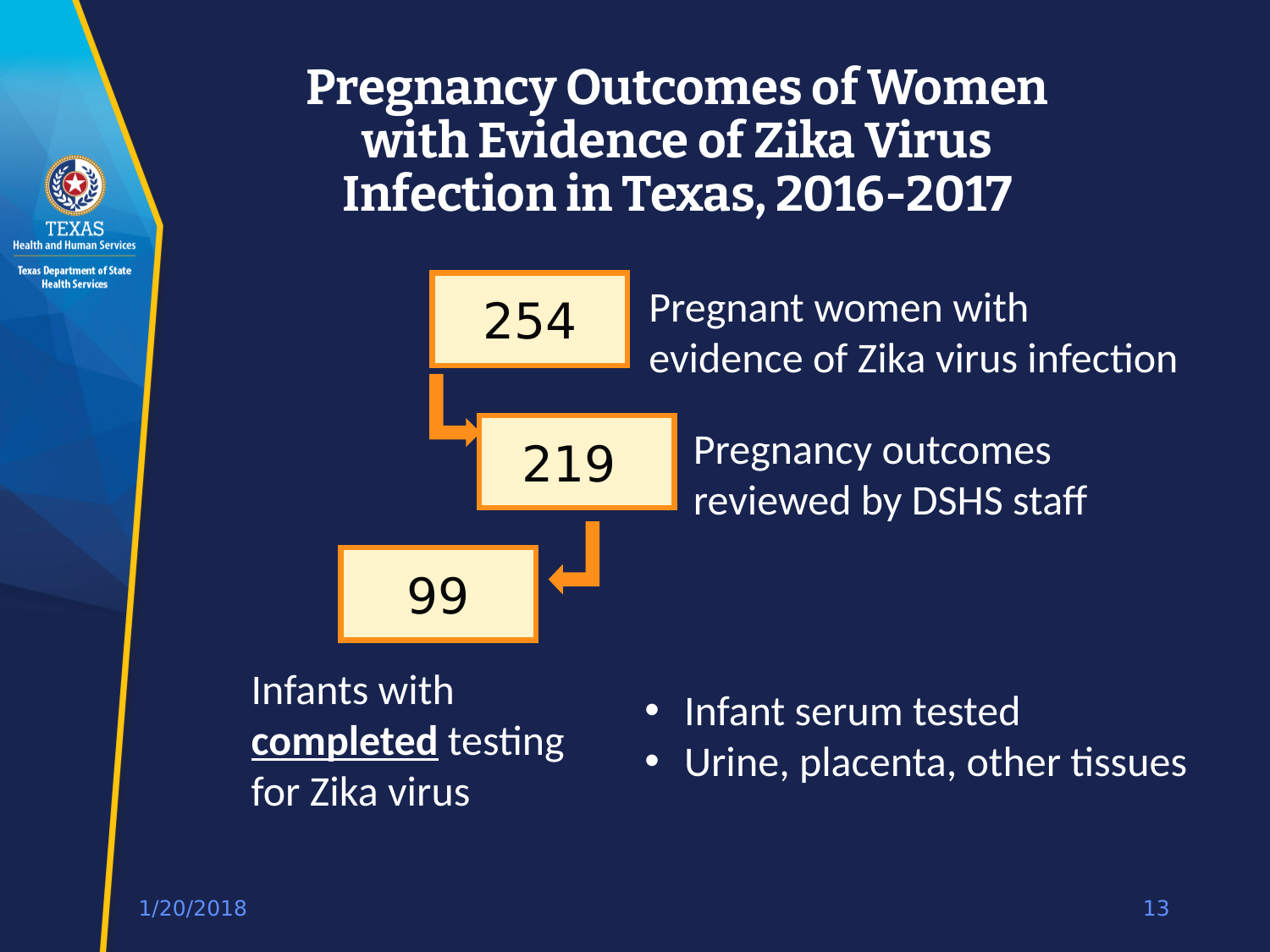

Pregnancy Outcomes of Women with Evidence of Zika Virus Infection in Texas, 2016-2017
254
Pregnant women with evidence of Zika virus infection

219
Pregnancy outcomes reviewed by DSHS staff

99
Infants with completed testing for Zika virus
Infant serum tested
Urine, placenta, other tissues
1/20/2018

13